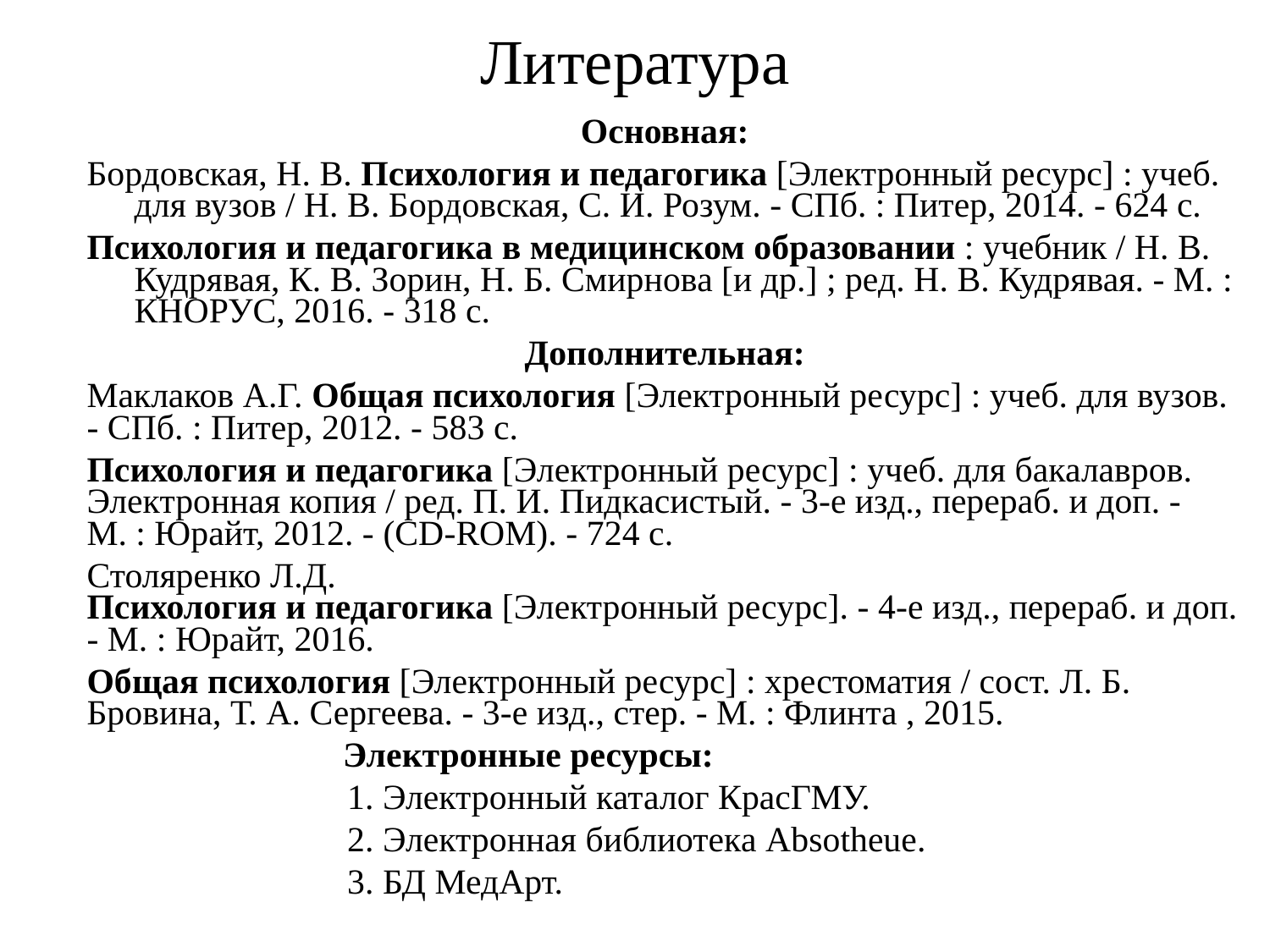

# Литература
Основная:
Бордовская, Н. В. Психология и педагогика [Электронный ресурс] : учеб. для вузов / Н. В. Бордовская, С. И. Розум. - СПб. : Питер, 2014. - 624 с.
Психология и педагогика в медицинском образовании : учебник / Н. В. Кудрявая, К. В. Зорин, Н. Б. Смирнова [и др.] ; ред. Н. В. Кудрявая. - М. : КНОРУС, 2016. - 318 с.
Дополнительная:
Маклаков А.Г. Общая психология [Электронный ресурс] : учеб. для вузов. - СПб. : Питер, 2012. - 583 с.
Психология и педагогика [Электронный ресурс] : учеб. для бакалавров. Электронная копия / ред. П. И. Пидкасистый. - 3-е изд., перераб. и доп. - М. : Юрайт, 2012. - (CD-ROM). - 724 с.
Столяренко Л.Д.
Психология и педагогика [Электронный ресурс]. - 4-е изд., перераб. и доп. - М. : Юрайт, 2016.
Общая психология [Электронный ресурс] : хрестоматия / сост. Л. Б. Бровина, Т. А. Сергеева. - 3-е изд., стер. - М. : Флинта , 2015.
     Электронные ресурсы:
        1. Электронный каталог КрасГМУ.
        2. Электронная библиотека Absotheue.
        3. БД МедАрт.